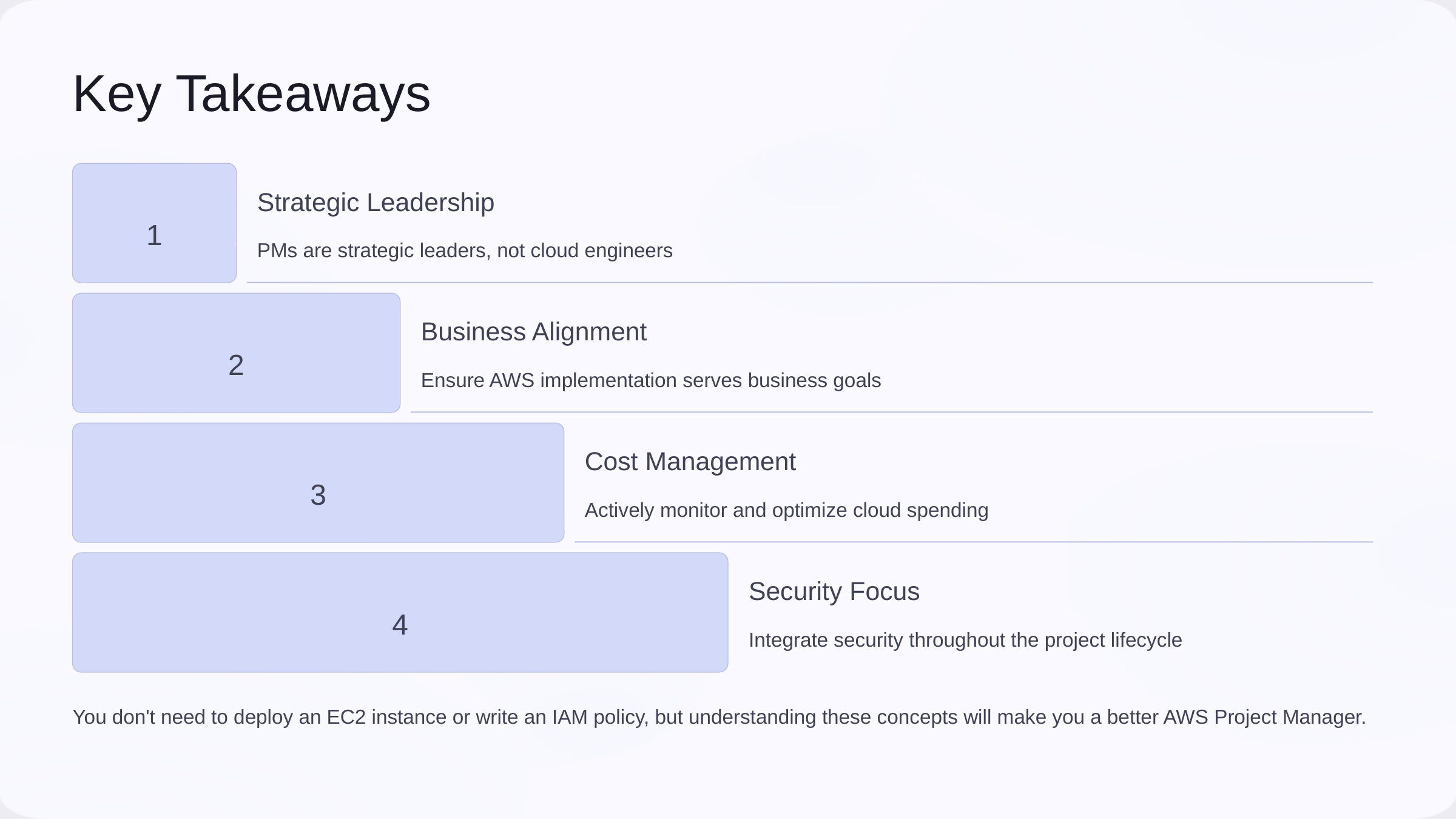

Key Takeaways

Strategic Leadership
1
PMs are strategic leaders, not cloud engineers

Business Alignment
2
Ensure AWS implementation serves business goals

Cost Management
3
Actively monitor and optimize cloud spending

Security Focus
4
Integrate security throughout the project lifecycle
You don't need to deploy an EC2 instance or write an IAM policy, but understanding these concepts will make you a better AWS Project Manager.